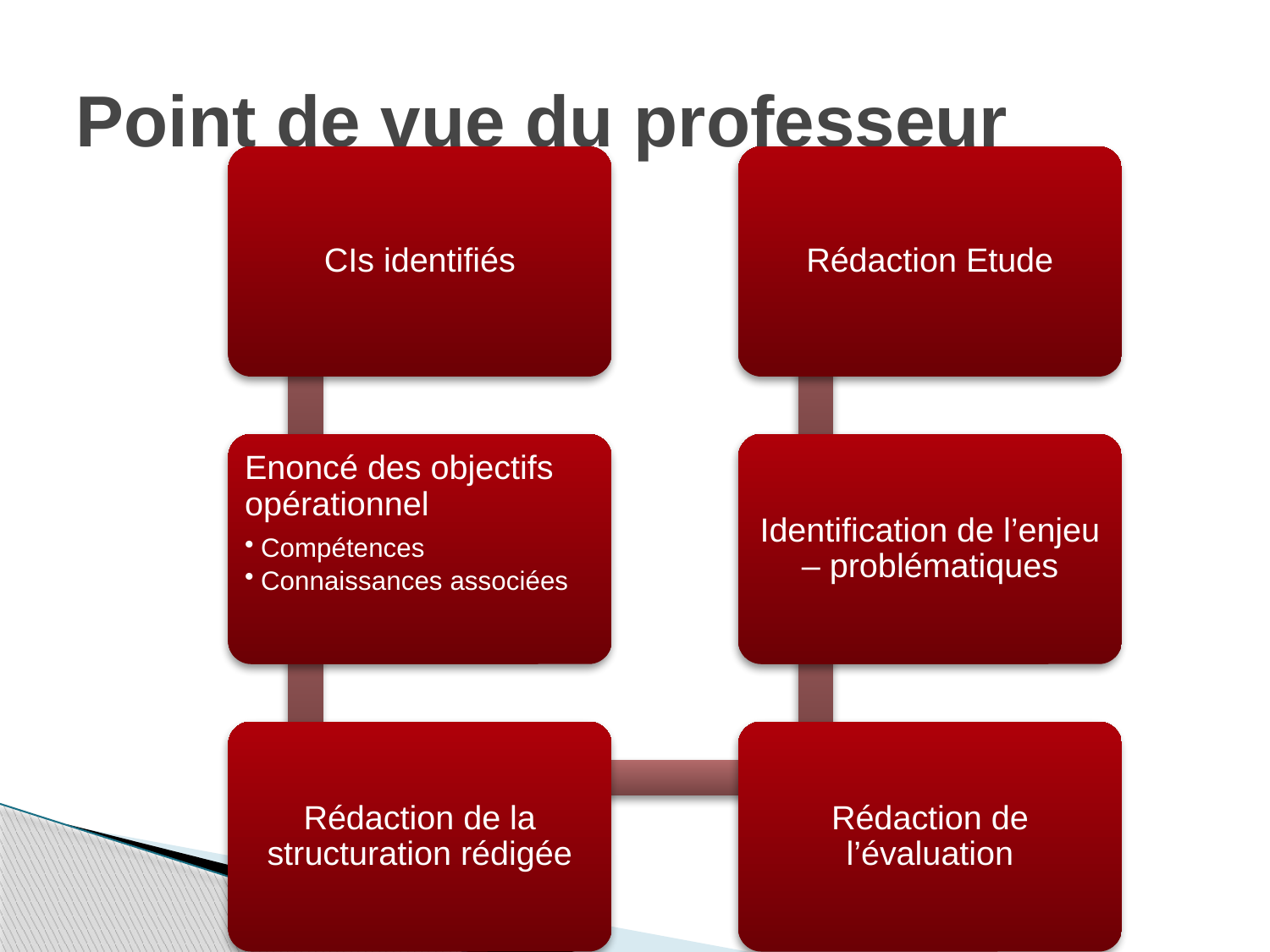

# Point de vue du professeur
CIs identifiés
Enoncé des objectifs opérationnel
Compétences
Connaissances associées
Rédaction de la structuration rédigée
Rédaction de l’évaluation
Identification de l’enjeu – problématiques
Rédaction Etude